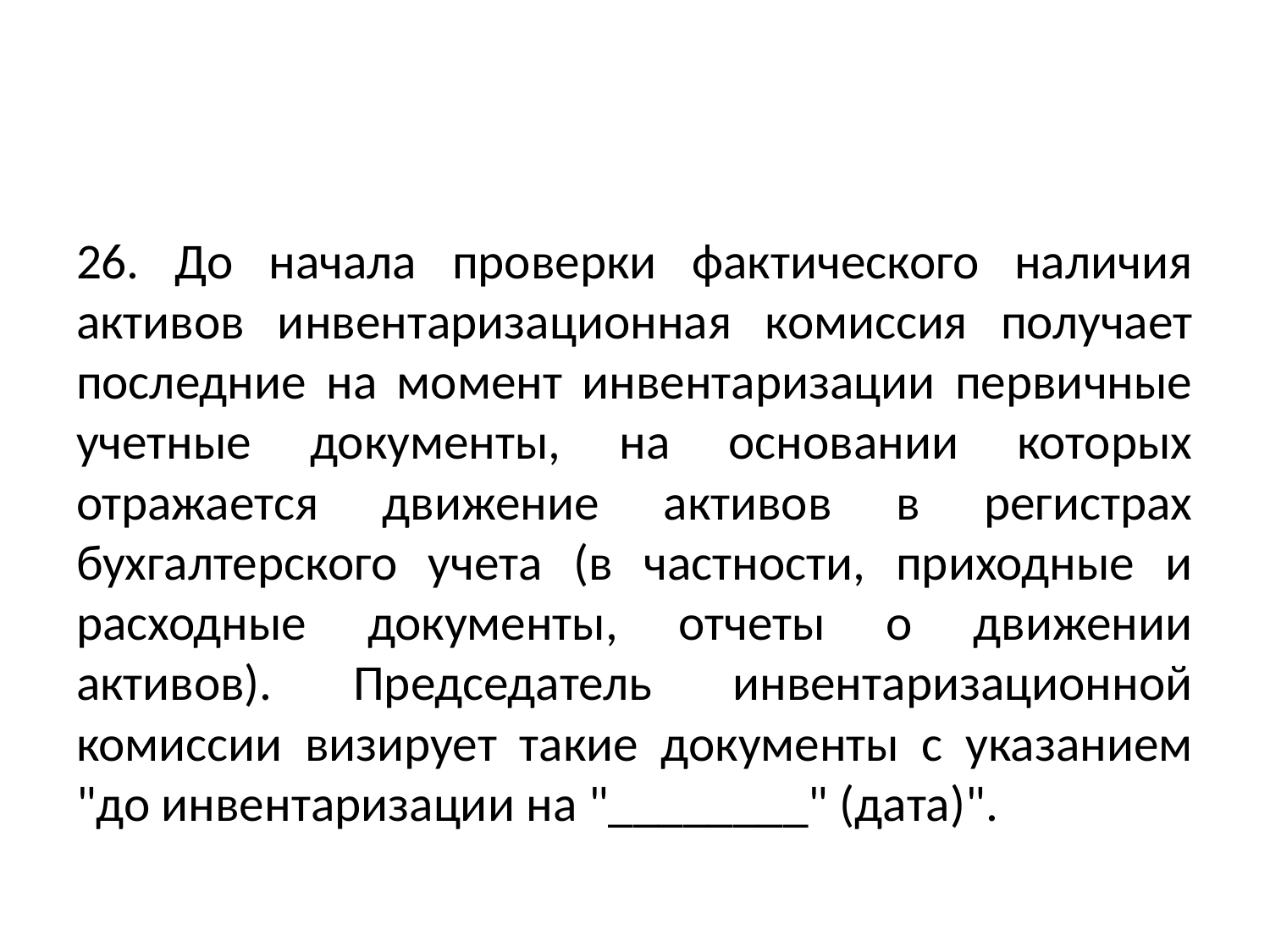

#
26. До начала проверки фактического наличия активов инвентаризационная комиссия получает последние на момент инвентаризации первичные учетные документы, на основании которых отражается движение активов в регистрах бухгалтерского учета (в частности, приходные и расходные документы, отчеты о движении активов). Председатель инвентаризационной комиссии визирует такие документы с указанием "до инвентаризации на "________" (дата)".